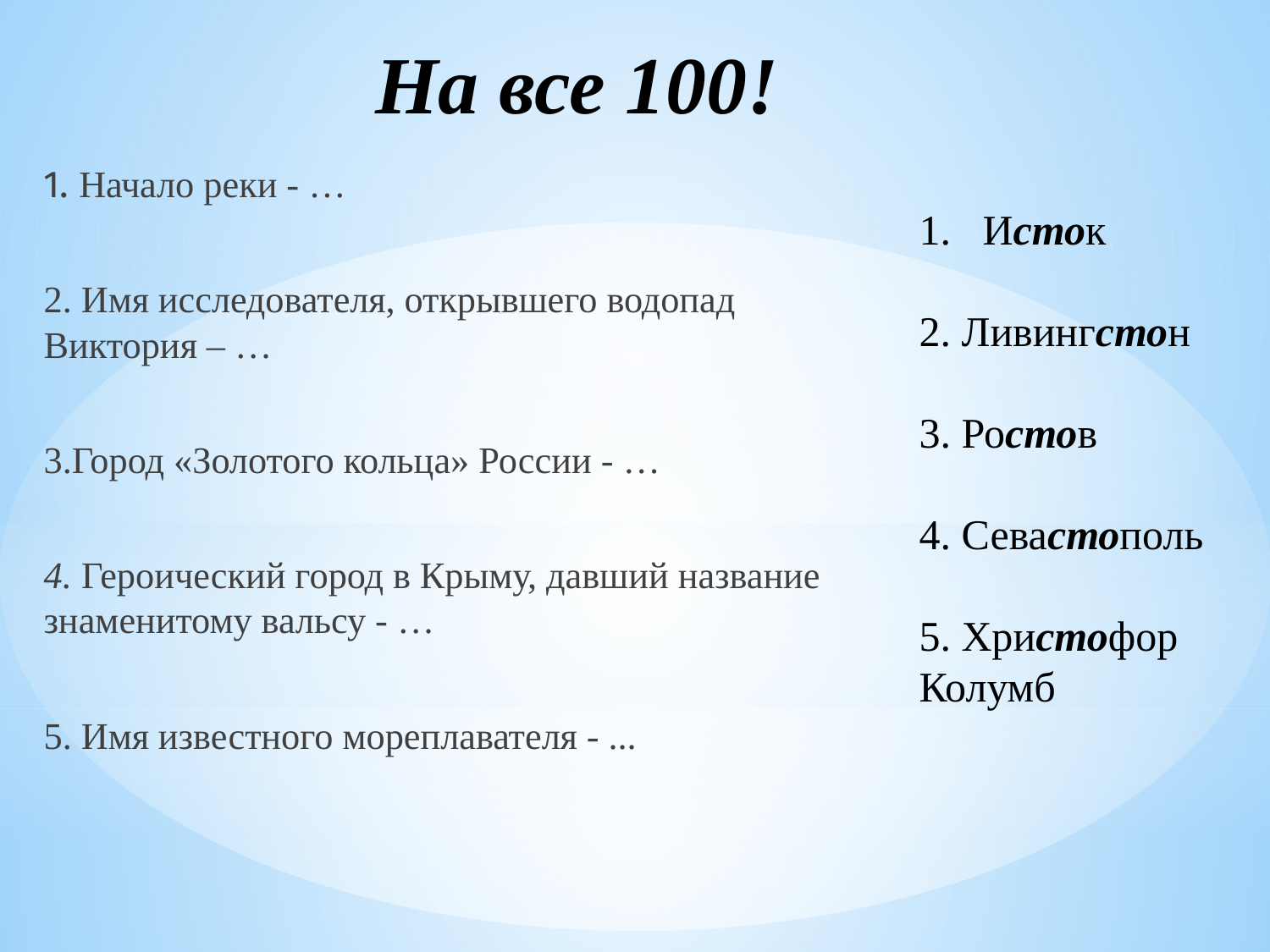

# На все 100!
1. Начало реки - …

2. Имя исследователя, открывшего водопад Виктория – …

3.Город «Золотого кольца» России - …

4. Героический город в Крыму, давший название знаменитому вальсу - …

5. Имя известного мореплавателя - ...
Исток

2. Ливингстон

3. Ростов

4. Севастополь

5. Христофор
Колумб